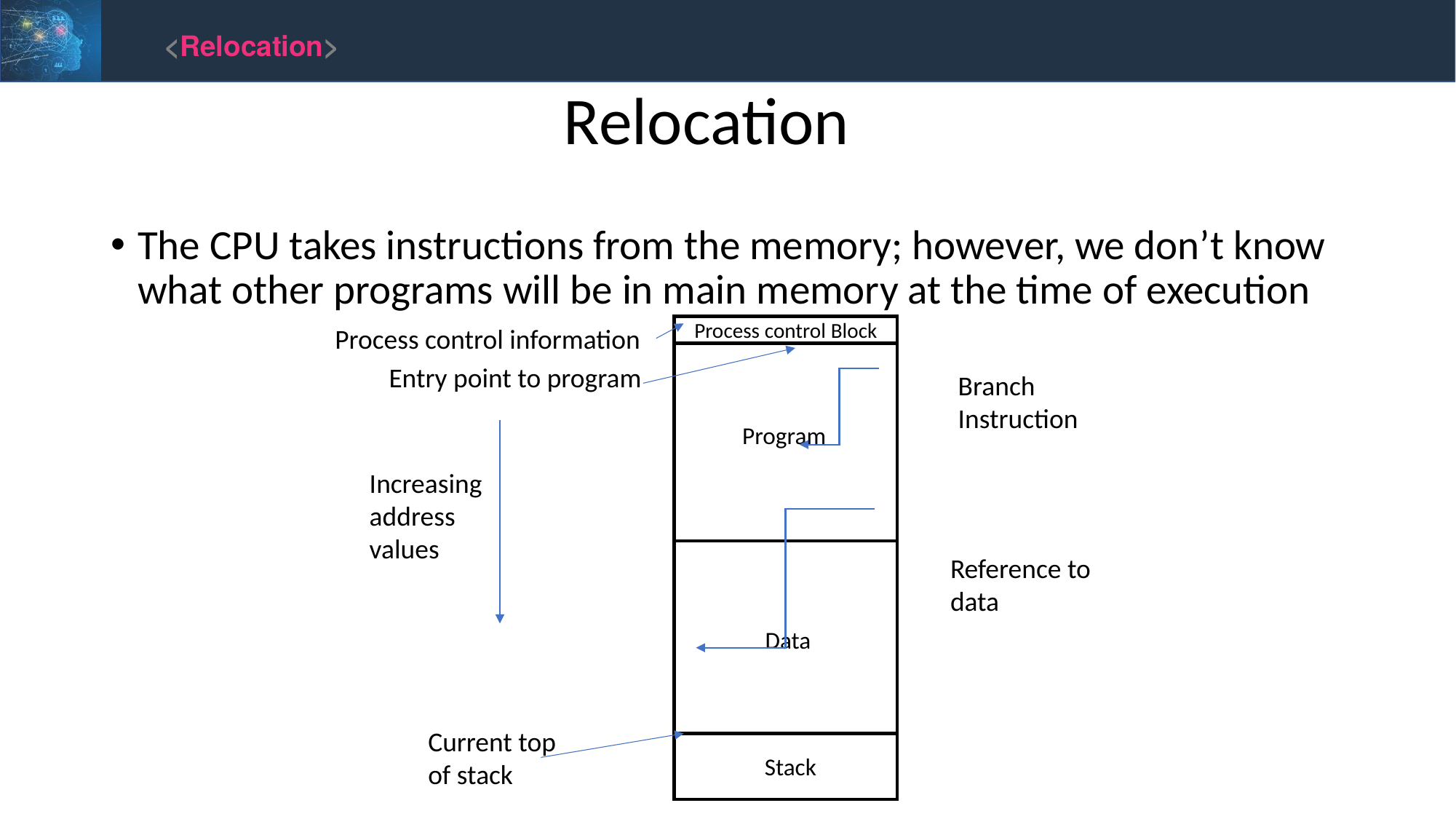

<Relocation>
# Relocation
The CPU takes instructions from the memory; however, we don’t know what other programs will be in main memory at the time of execution
Process control Block
Process control information

Entry point to program
Branch Instruction
Program
Increasing address values
Reference to data
Data
Current top of stack
Stack